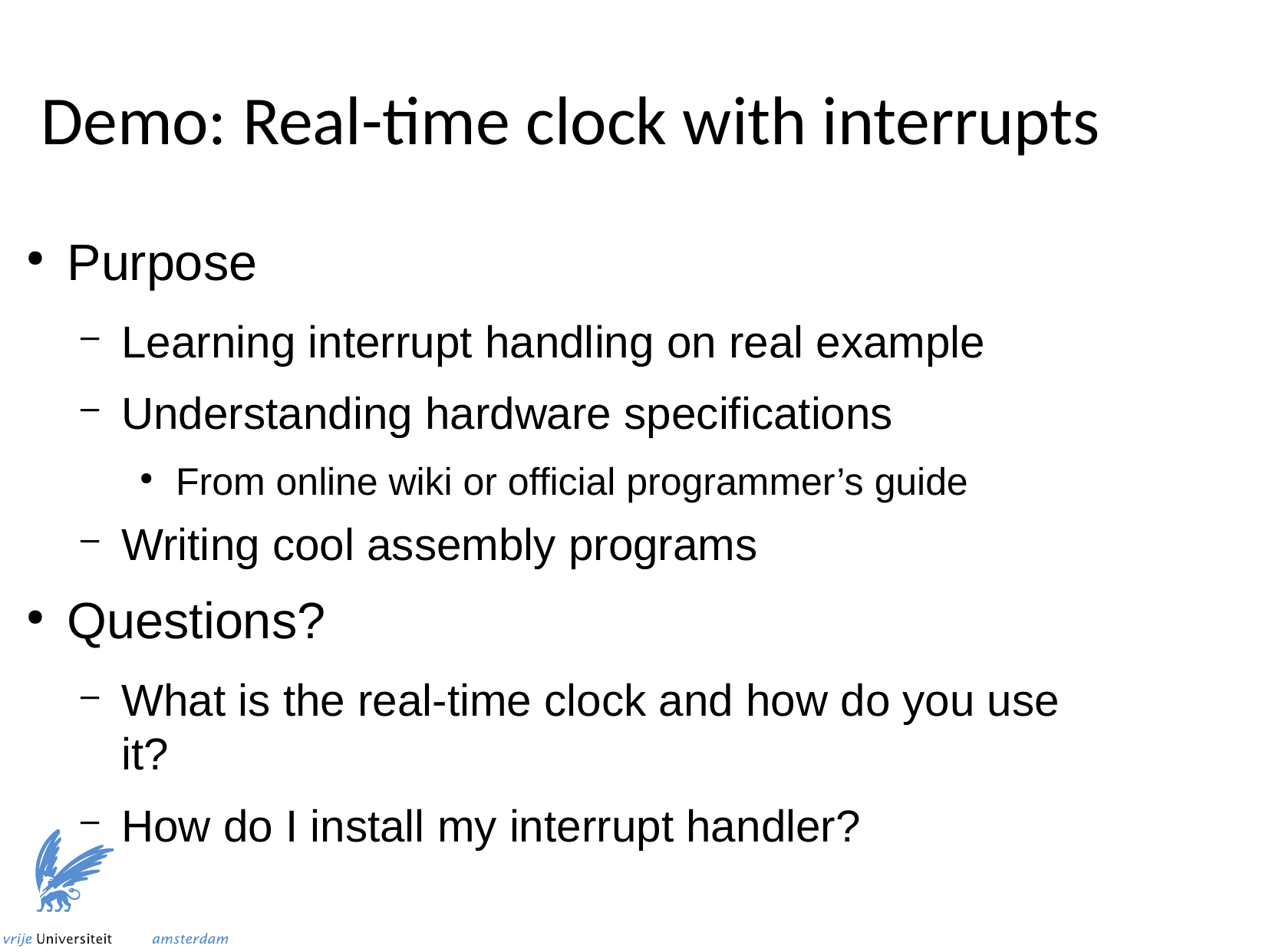

Demo: Real-time clock with interrupts
Purpose
Learning interrupt handling on real example
Understanding hardware specifications
From online wiki or official programmer’s guide
Writing cool assembly programs
Questions?
What is the real-time clock and how do you use it?
How do I install my interrupt handler?